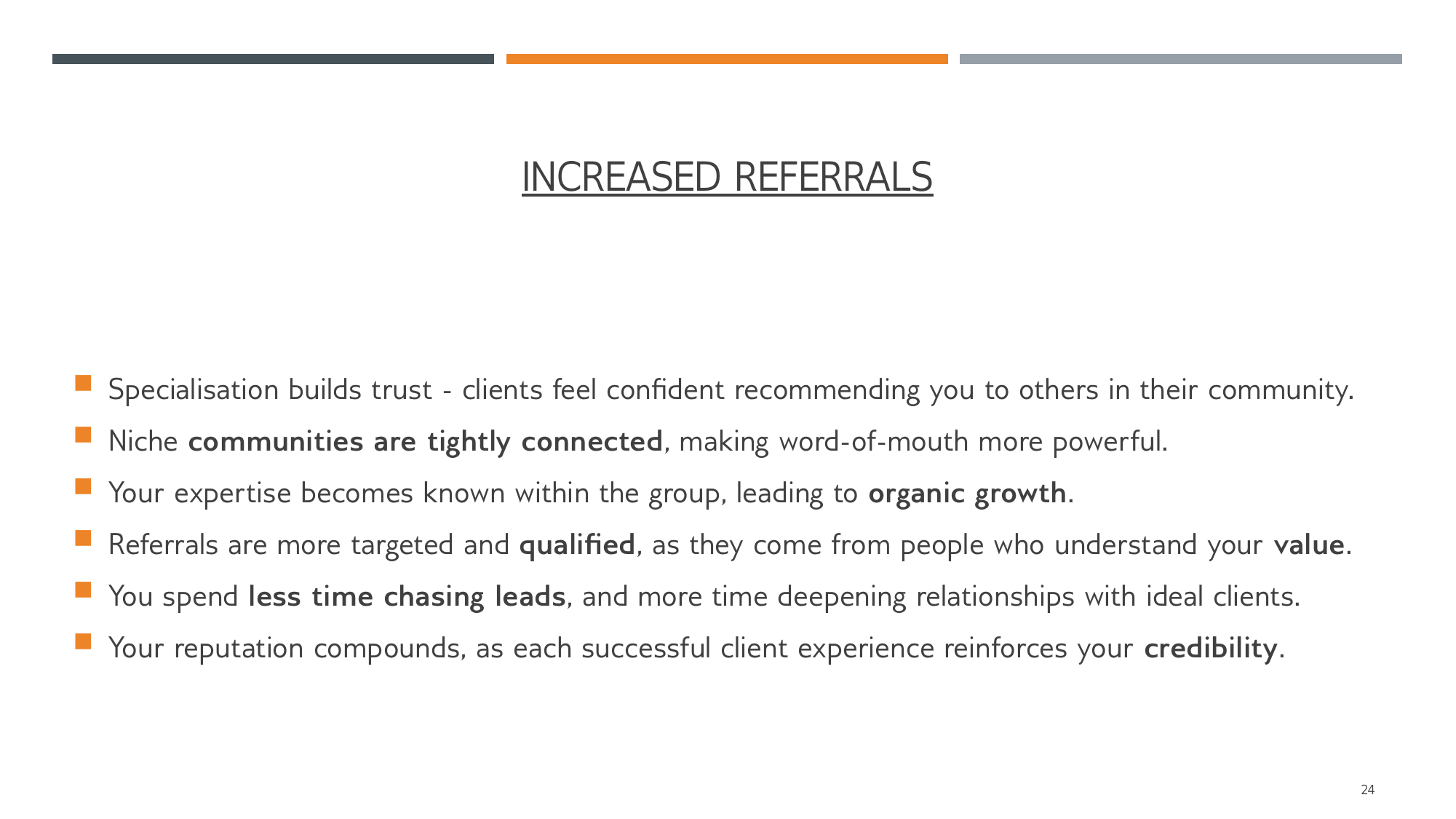

# Increased referrals
Specialisation builds trust - clients feel confident recommending you to others in their community.
Niche communities are tightly connected, making word-of-mouth more powerful.
Your expertise becomes known within the group, leading to organic growth.
Referrals are more targeted and qualified, as they come from people who understand your value.
You spend less time chasing leads, and more time deepening relationships with ideal clients.
Your reputation compounds, as each successful client experience reinforces your credibility.
24